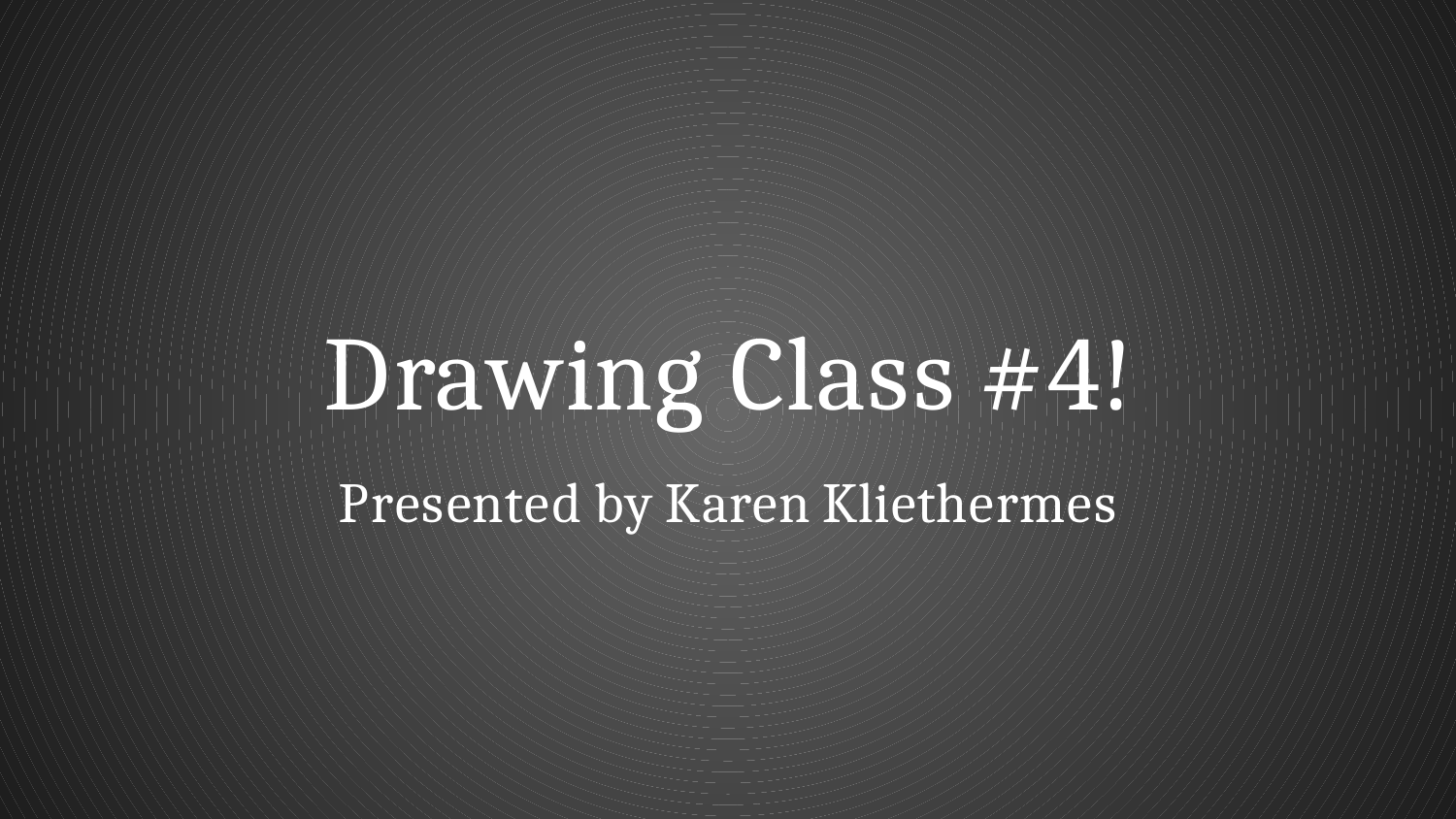

# Drawing Class #4!
Presented by Karen Kliethermes